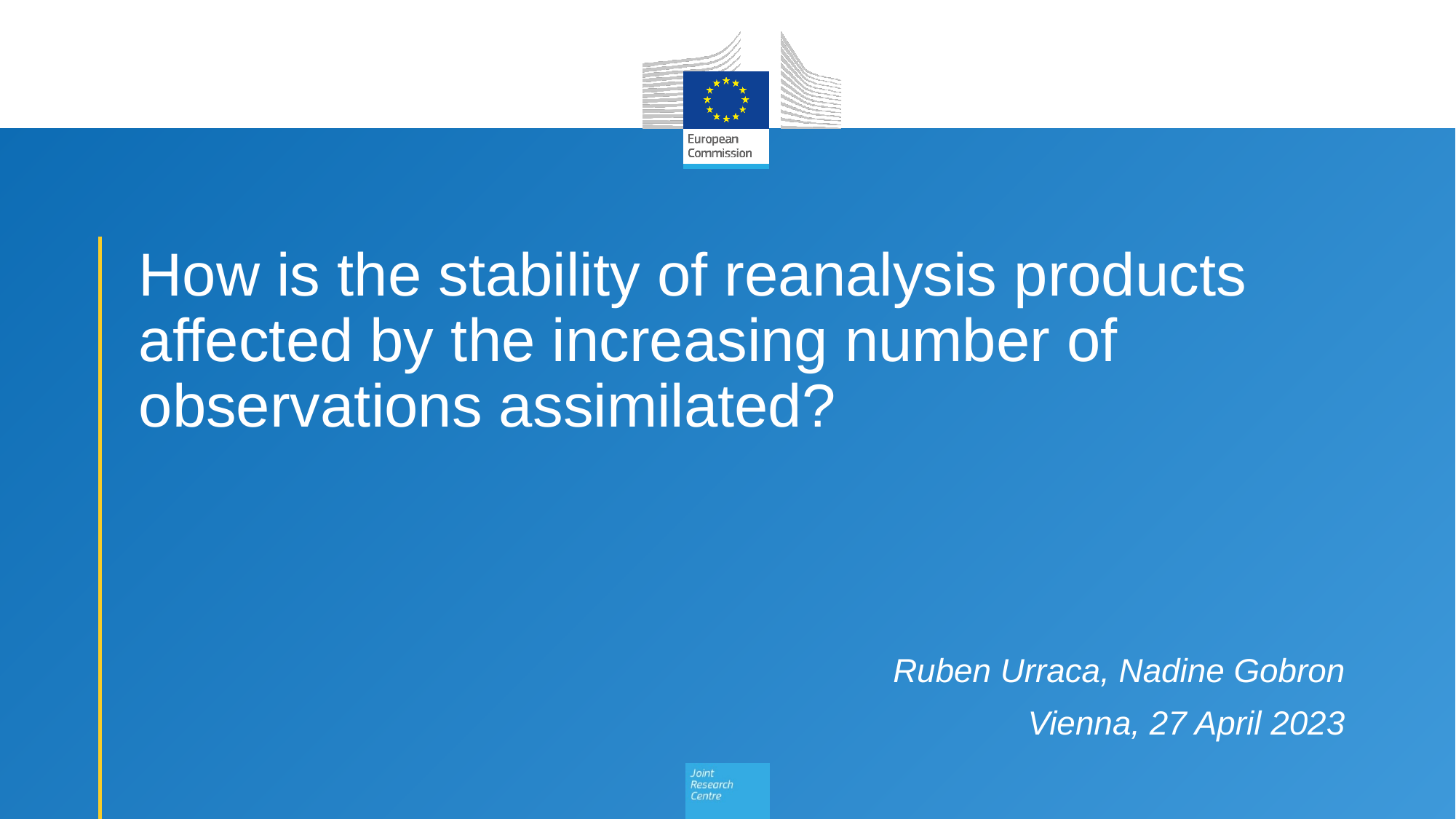

# How is the stability of reanalysis products affected by the increasing number of observations assimilated?
Ruben Urraca, Nadine Gobron
Vienna, 27 April 2023